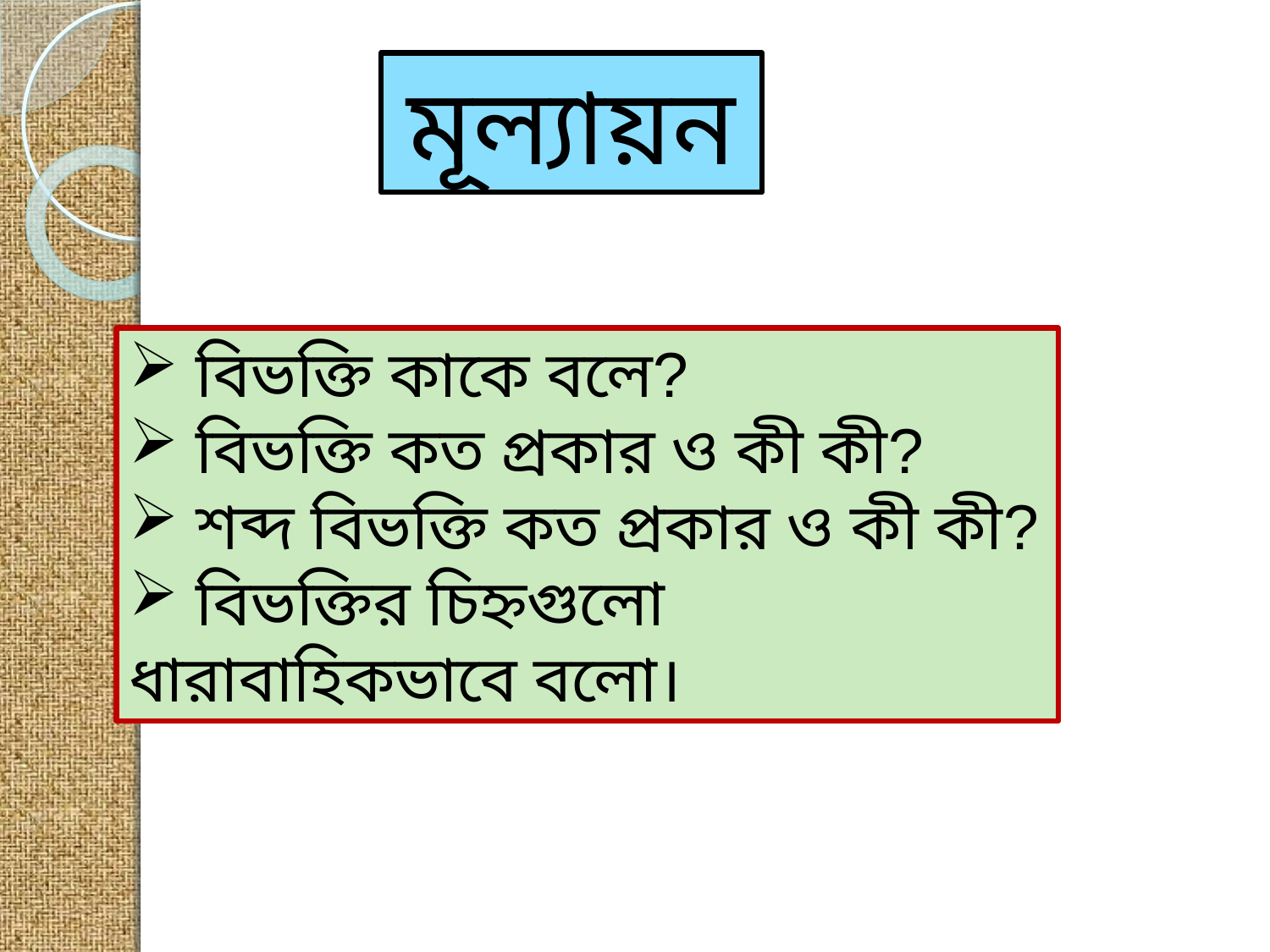

মূল্যায়ন
 বিভক্তি কাকে বলে?
 বিভক্তি কত প্রকার ও কী কী?
 শব্দ বিভক্তি কত প্রকার ও কী কী?
 বিভক্তির চিহ্নগুলো ধারাবাহিকভাবে বলো।